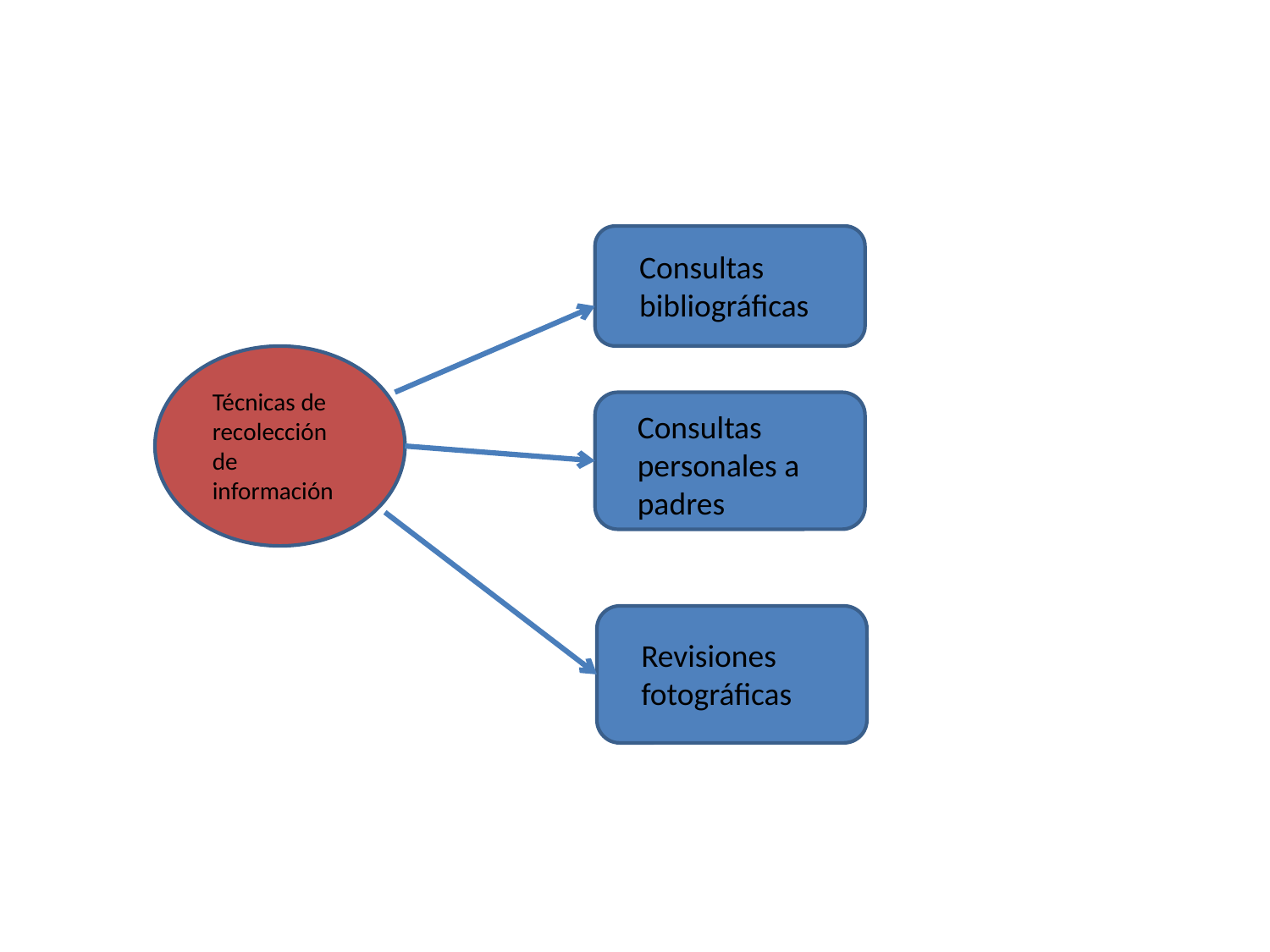

Consultas bibliográficas

Técnicas de recolección de información

Consultas personales a padres

Revisiones fotográficas